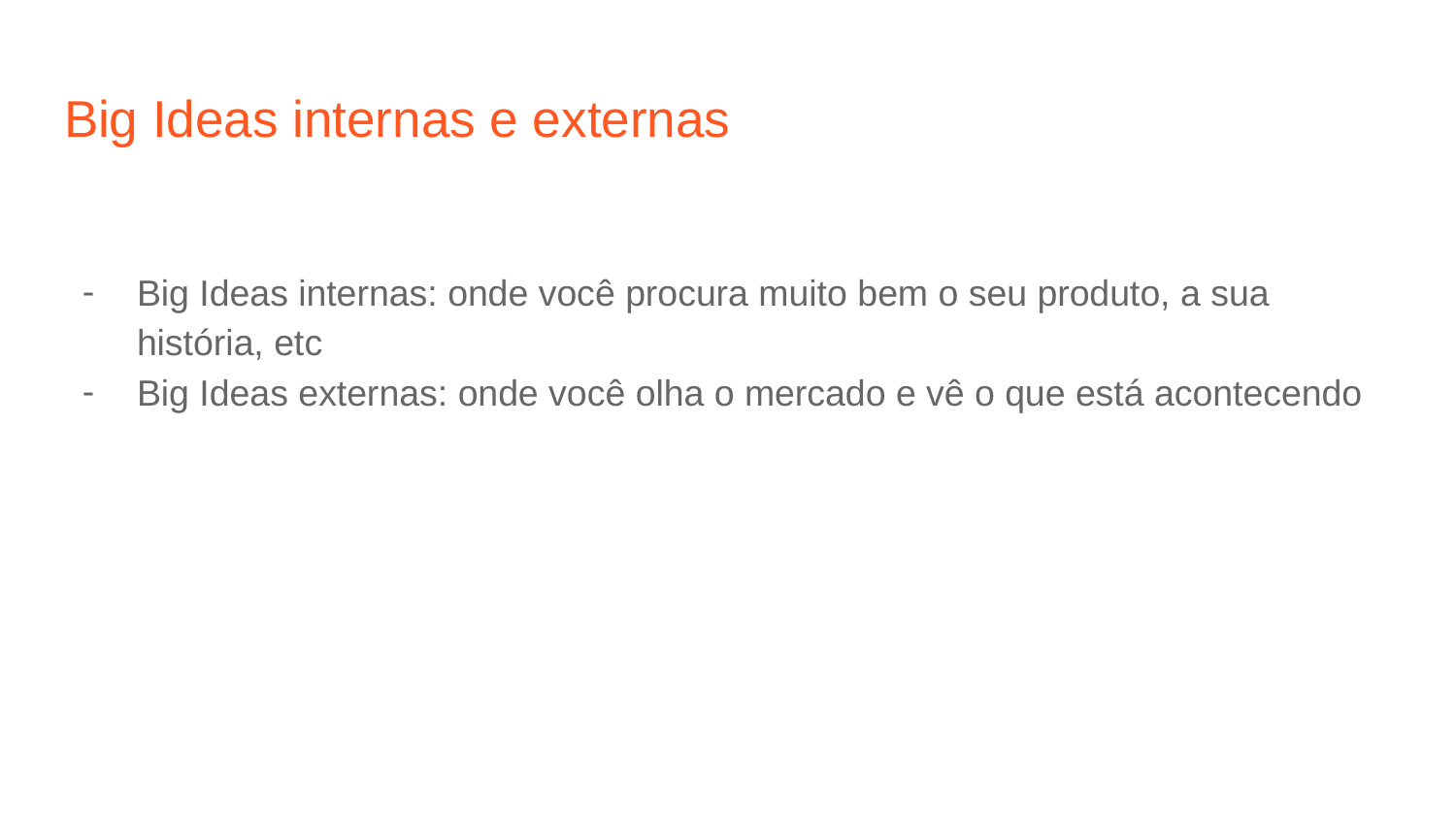

# Big Ideas internas e externas
Big Ideas internas: onde você procura muito bem o seu produto, a sua história, etc
Big Ideas externas: onde você olha o mercado e vê o que está acontecendo